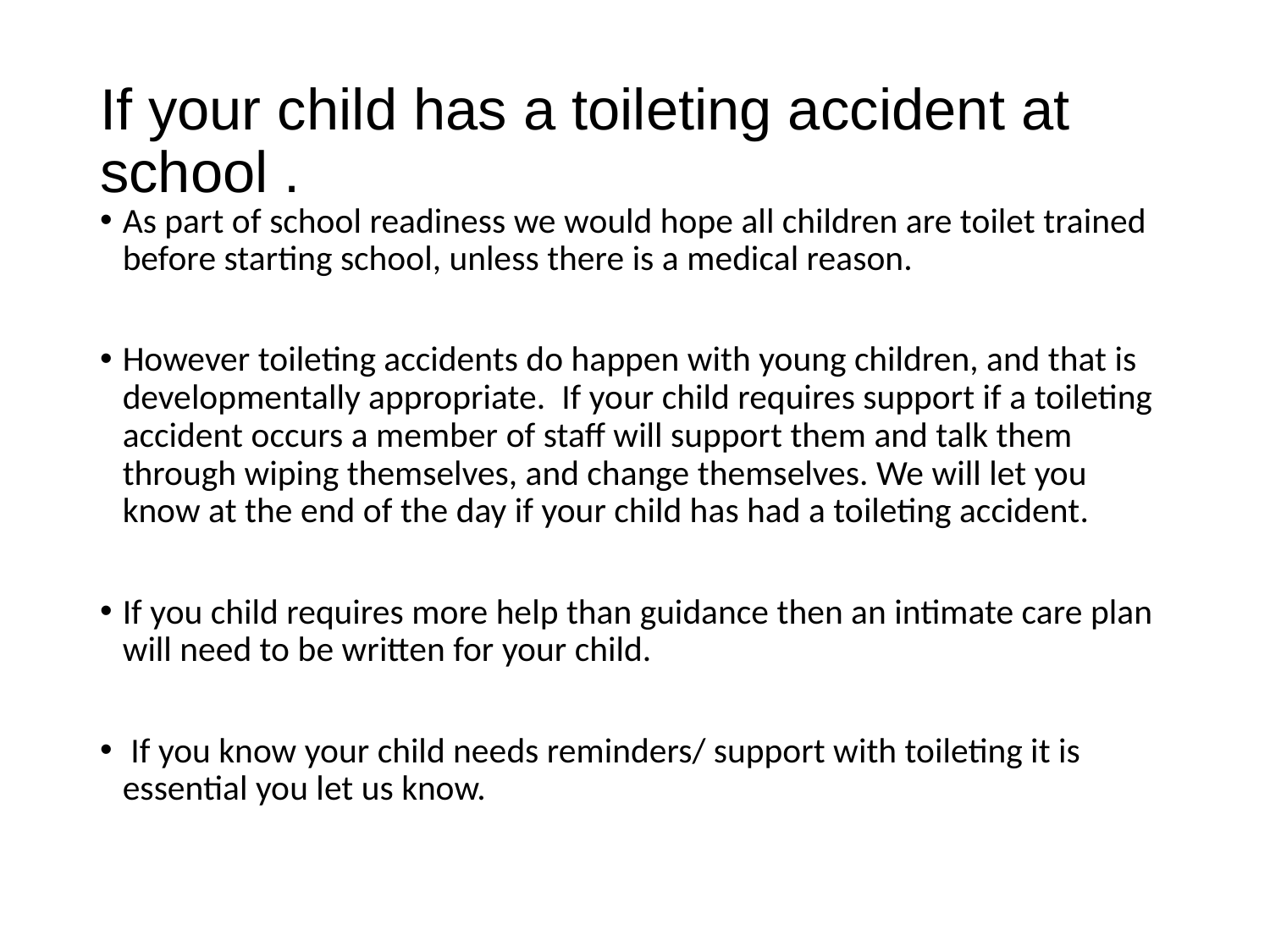

# If your child has a toileting accident at school .
As part of school readiness we would hope all children are toilet trained before starting school, unless there is a medical reason.

However toileting accidents do happen with young children, and that is  developmentally appropriate.  If your child requires support if a toileting accident occurs a member of staff will support them and talk them through wiping themselves, and change themselves. We will let you know at the end of the day if your child has had a toileting accident.

If you child requires more help than guidance then an intimate care plan will need to be written for your child.

 If you know your child needs reminders/ support with toileting it is essential you let us know.